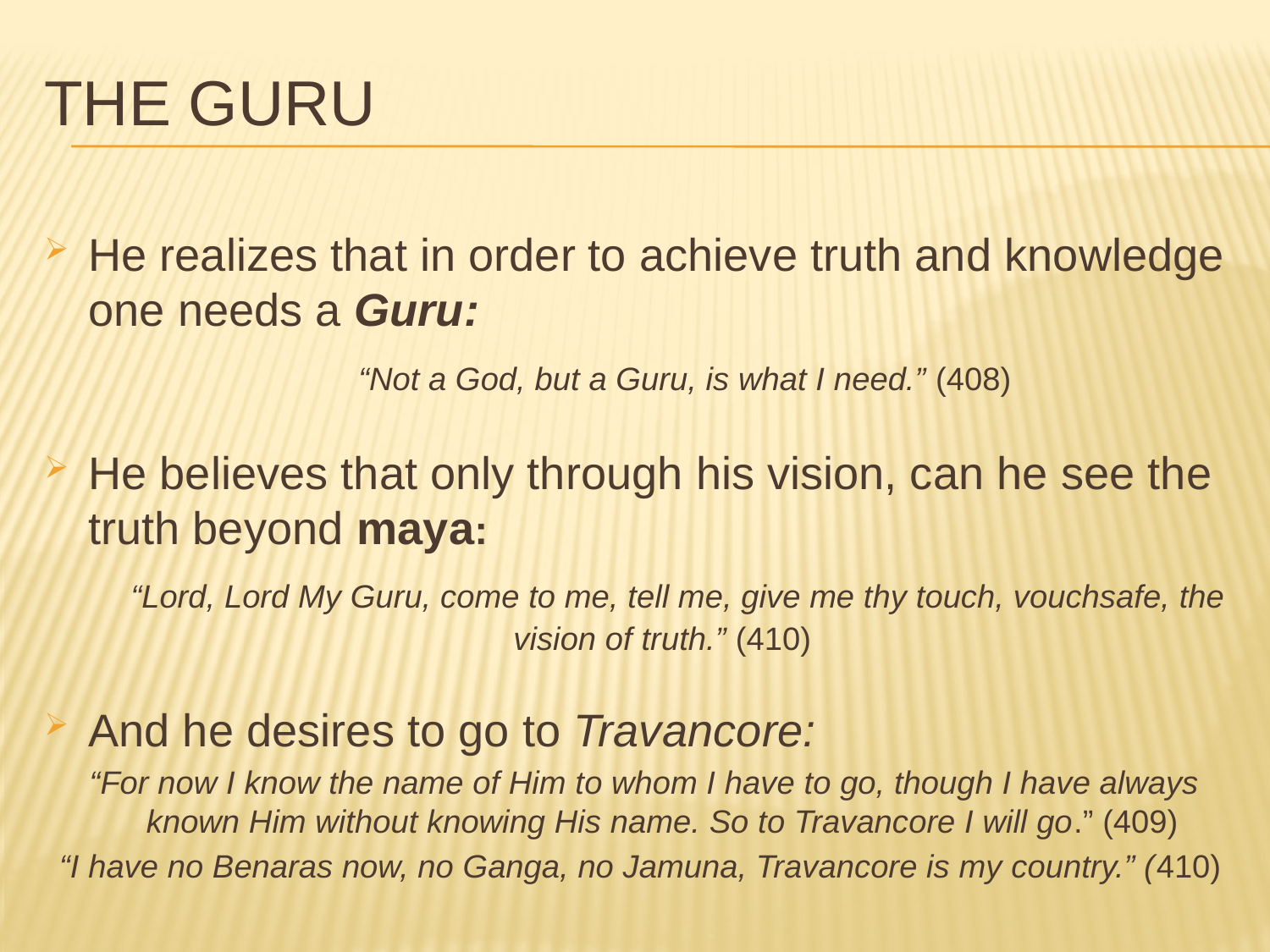

# The guru

He realizes that in order to achieve truth and knowledge one needs a Guru:
         “Not a God, but a Guru, is what I need.” (408)

He believes that only through his vision, can he see the truth beyond maya:
      “Lord, Lord My Guru, come to me, tell me, give me thy touch, vouchsafe, the vision of truth.” (410)

And he desires to go to Travancore:
 “For now I know the name of Him to whom I have to go, though I have always known Him without knowing His name. So to Travancore I will go.” (409)
“I have no Benaras now, no Ganga, no Jamuna, Travancore is my country.” (410)